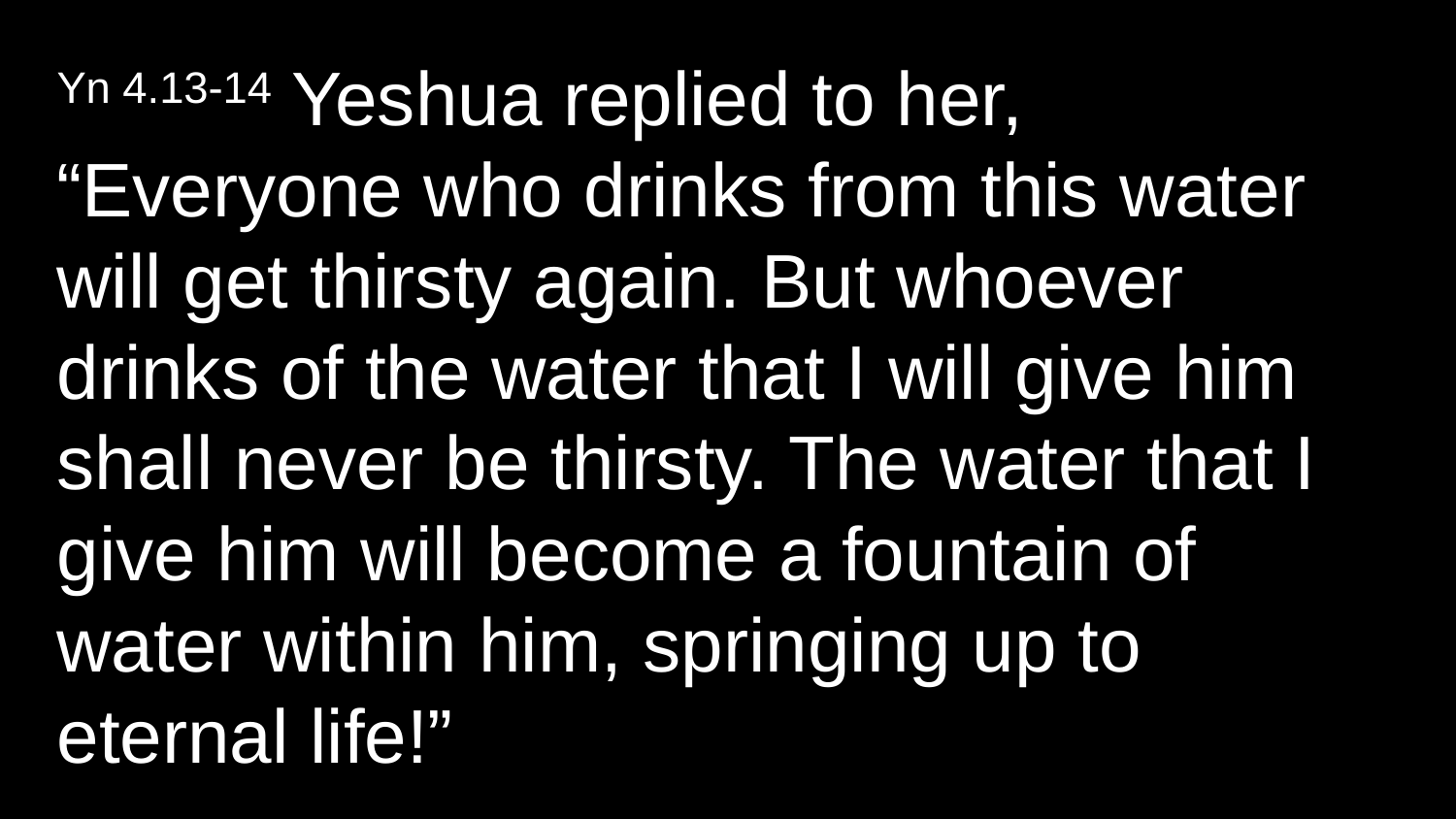

Yn 4.13-14 Yeshua replied to her, “Everyone who drinks from this water will get thirsty again. But whoever drinks of the water that I will give him shall never be thirsty. The water that I give him will become a fountain of water within him, springing up to eternal life!”